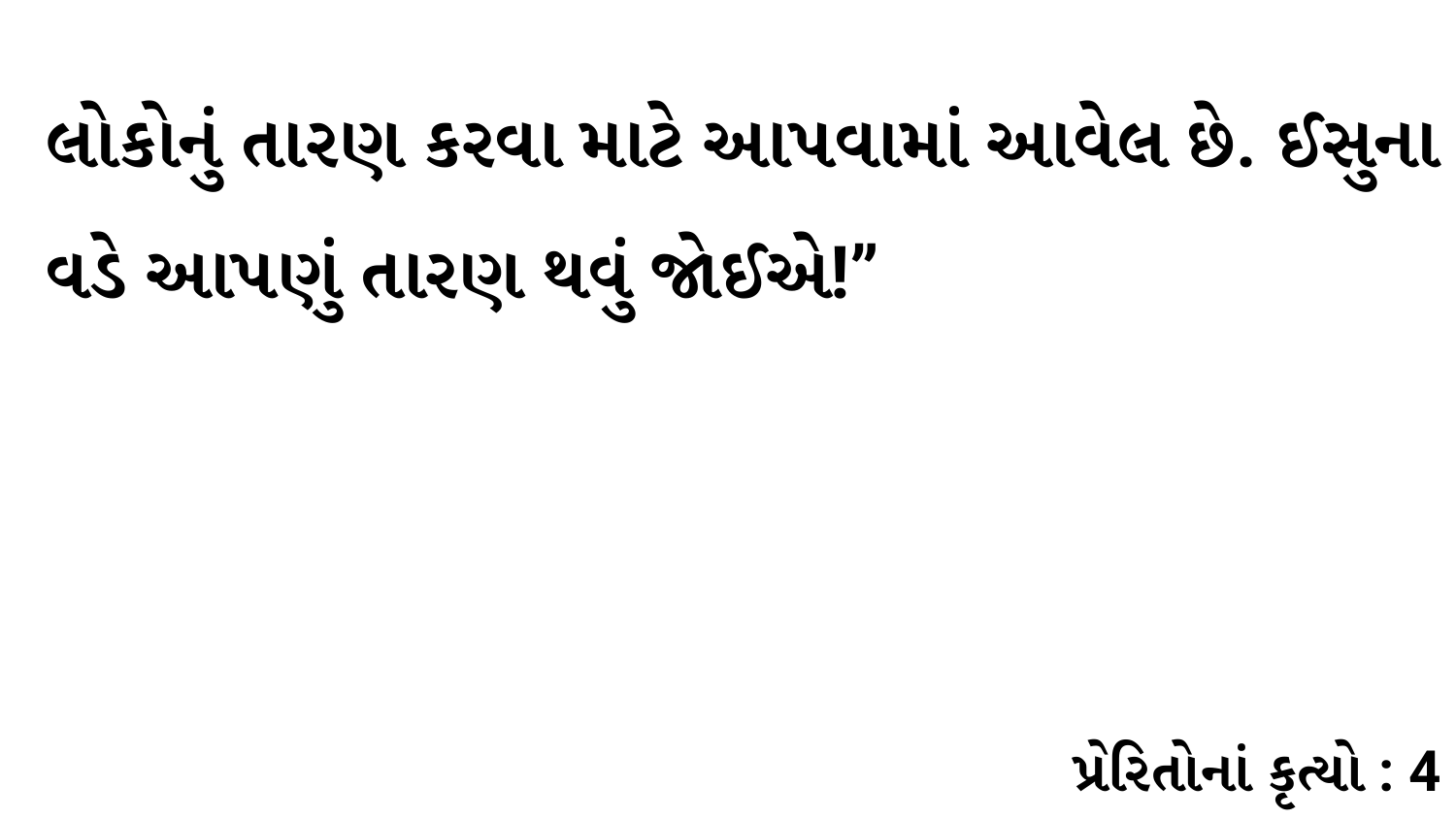

લોકોનું તારણ કરવા માટે આપવામાં આવેલ છે. ઈસુના વડે આપણું તારણ થવું જોઈએ!”
પ્રેરિતોનાં કૃત્યો : 4